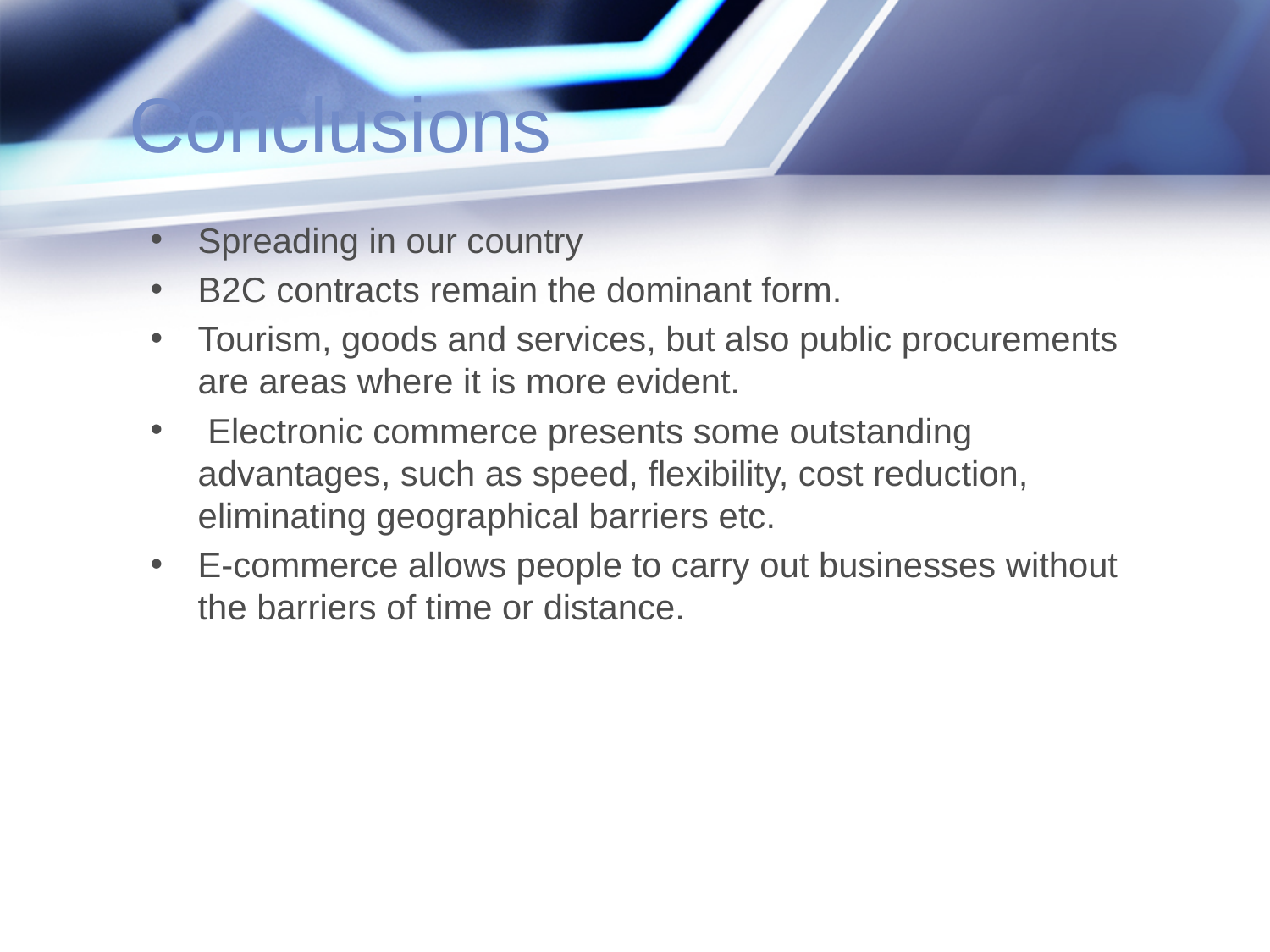

# Conclusions
Spreading in our country
B2C contracts remain the dominant form.
Tourism, goods and services, but also public procurements are areas where it is more evident.
 Electronic commerce presents some outstanding advantages, such as speed, flexibility, cost reduction, eliminating geographical barriers etc.
E-commerce allows people to carry out businesses without the barriers of time or distance.